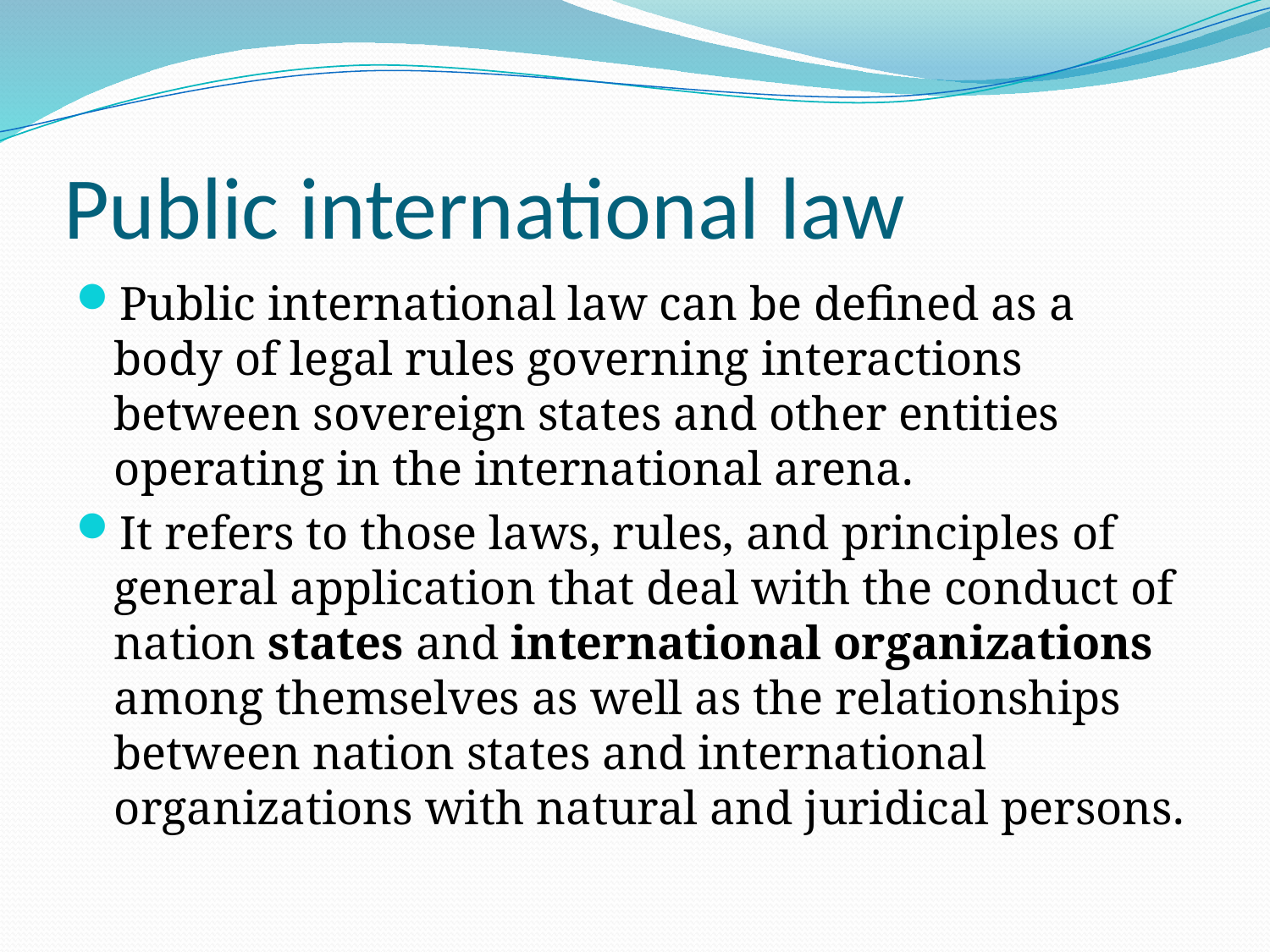

# Public international law
Public international law can be defined as a body of legal rules governing interactions between sovereign states and other entities operating in the international arena.
It refers to those laws, rules, and principles of general application that deal with the conduct of nation states and international organizations among themselves as well as the relationships between nation states and international organizations with natural and juridical persons.